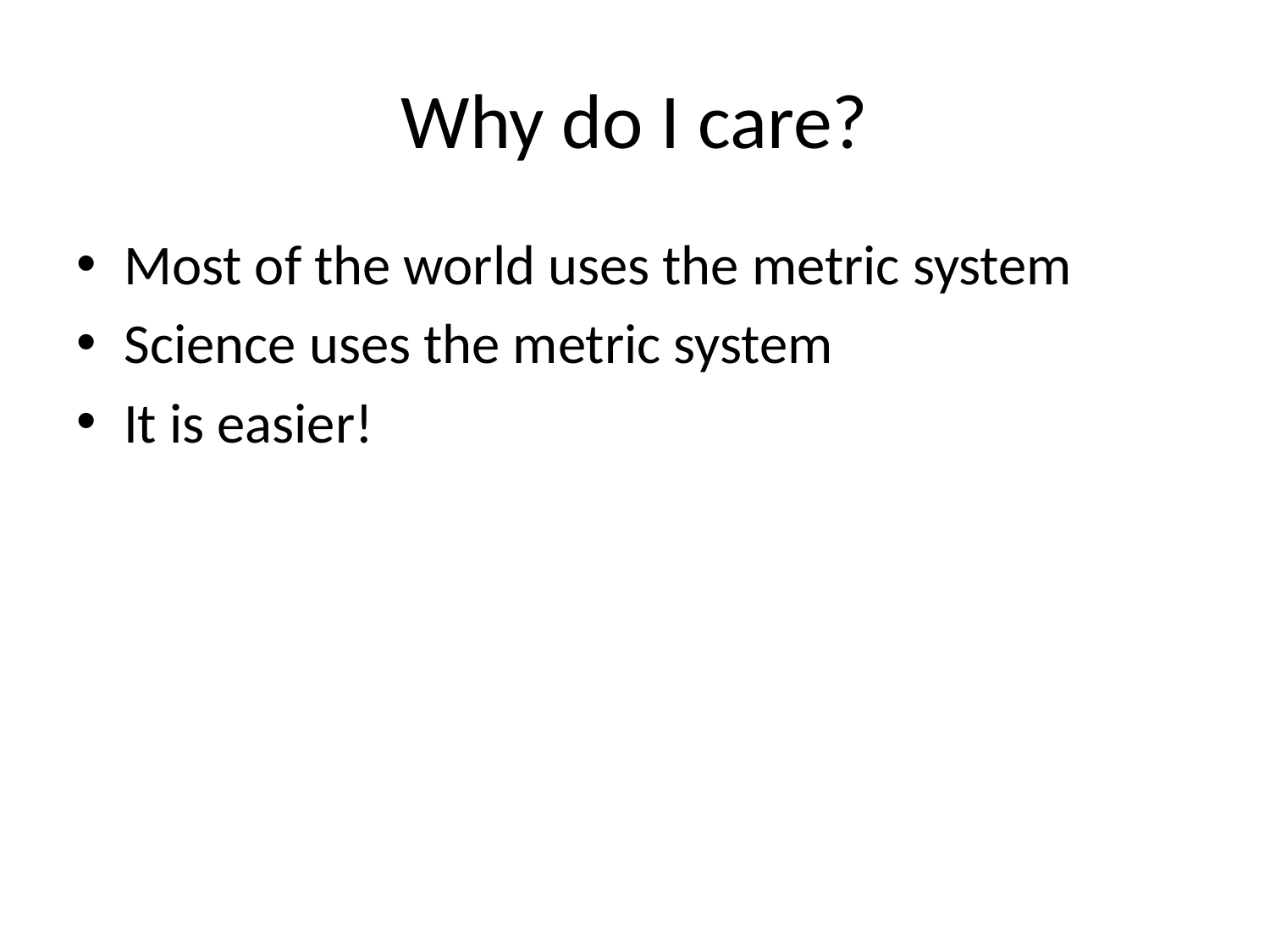

# Why do I care?
Most of the world uses the metric system
Science uses the metric system
It is easier!